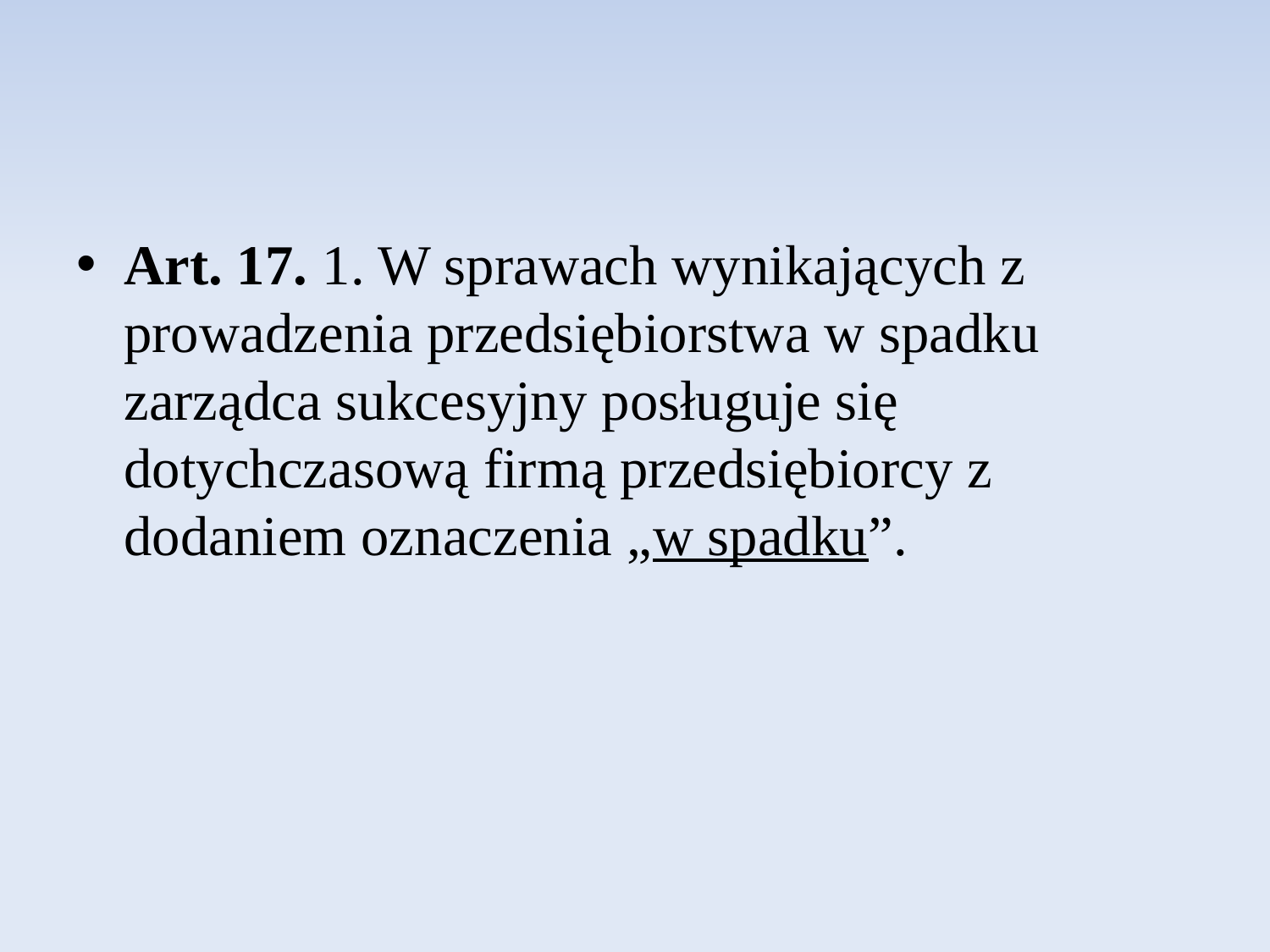

Art. 17. 1. W sprawach wynikających z prowadzenia przedsiębiorstwa w spadku zarządca sukcesyjny posługuje się dotychczasową firmą przedsiębiorcy z dodaniem oznaczenia „w spadku”.